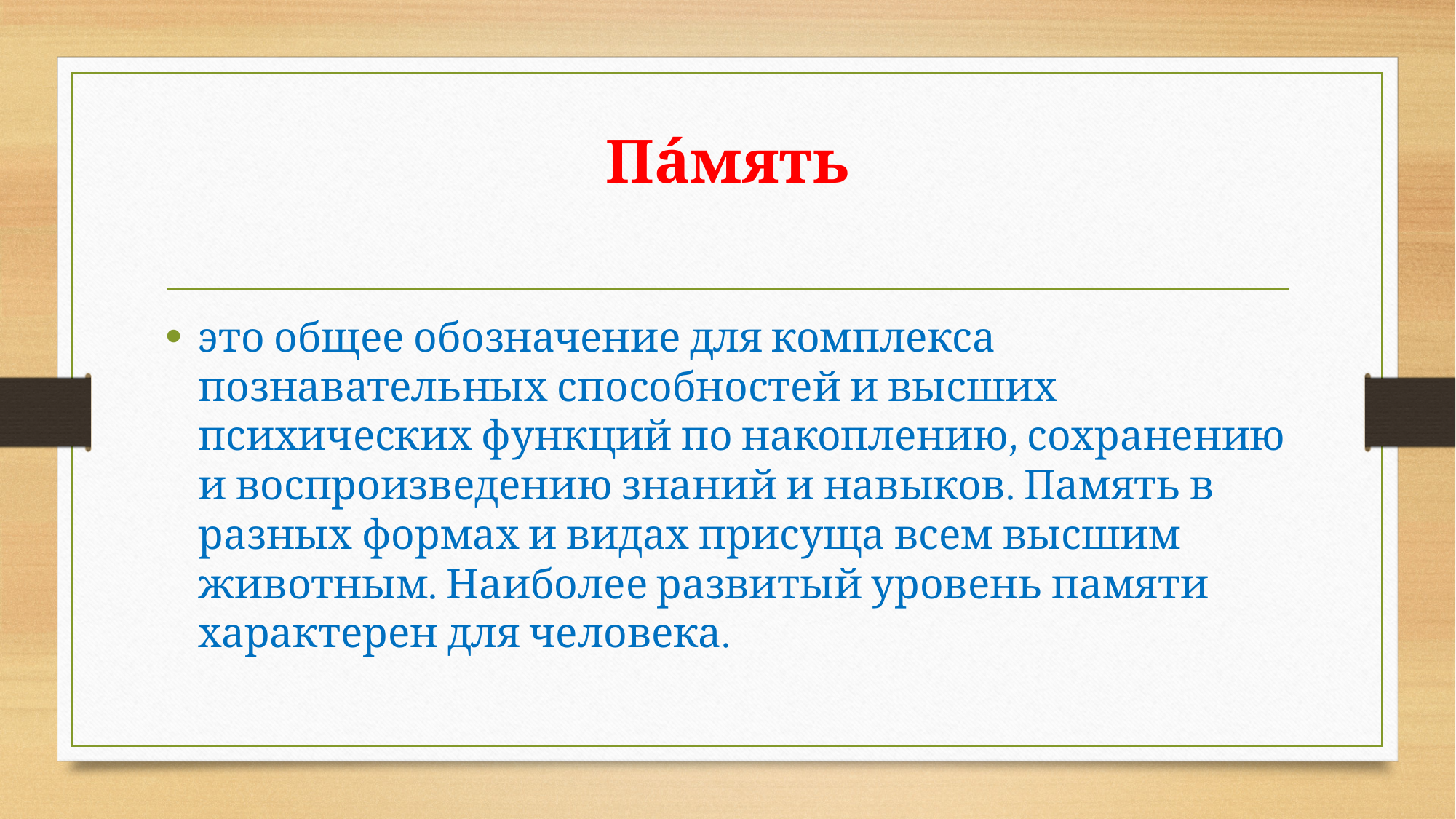

# Па́мять
это общее обозначение для комплекса познавательных способностей и высших психических функций по накоплению, сохранению и воспроизведению знаний и навыков. Память в разных формах и видах присуща всем высшим животным. Наиболее развитый уровень памяти характерен для человека.